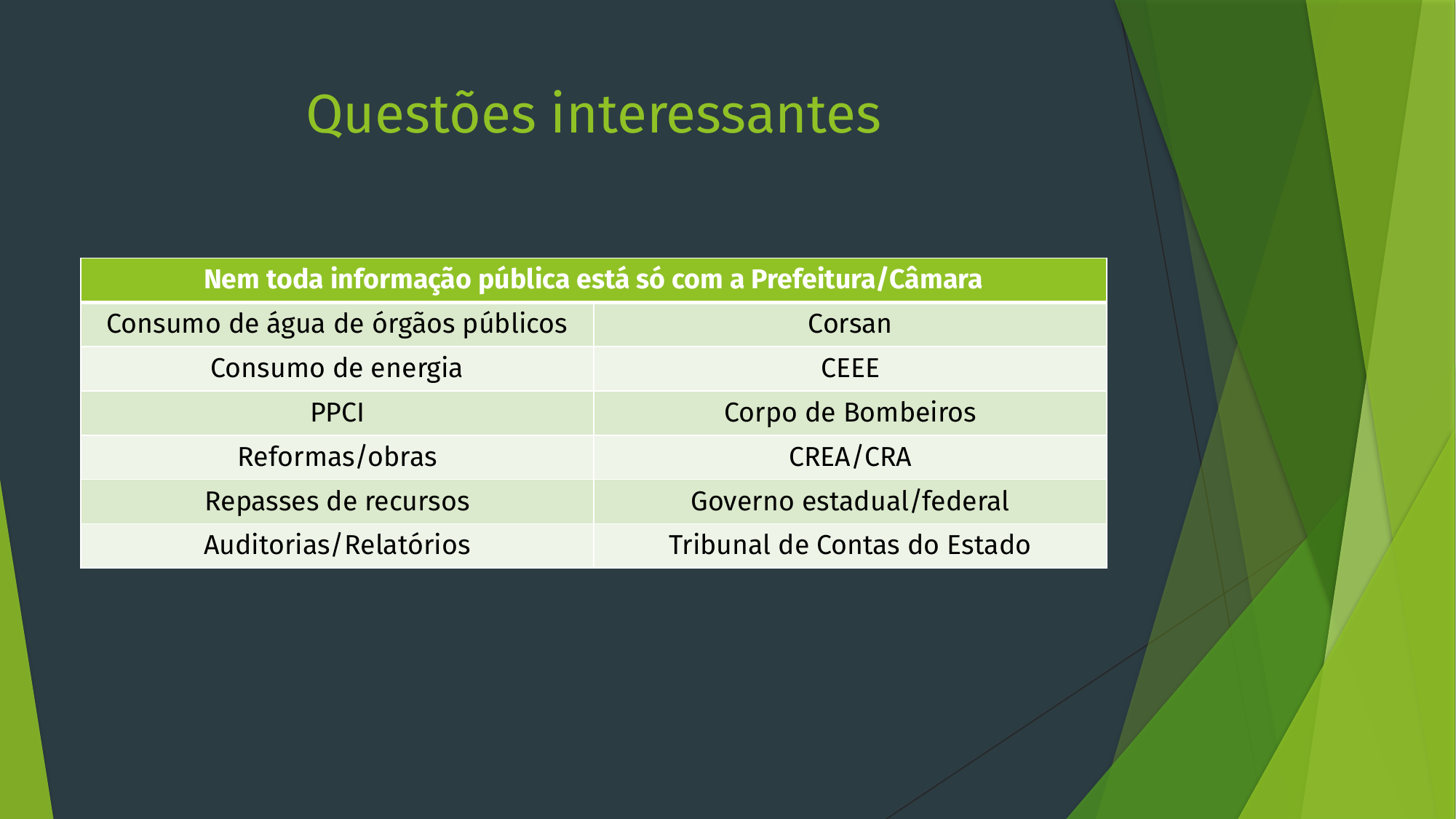

# Questões interessantes
| Nem toda informação pública está só com a Prefeitura/Câmara |  |
| --- | --- |
| Consumo de água de órgãos públicos | Corsan |
| Consumo de energia | CEEE |
| PPCI | Corpo de Bombeiros |
| Reformas/obras | CREA/CRA |
| Repasses de recursos | Governo estadual/federal |
| Auditorias/Relatórios | Tribunal de Contas do Estado |